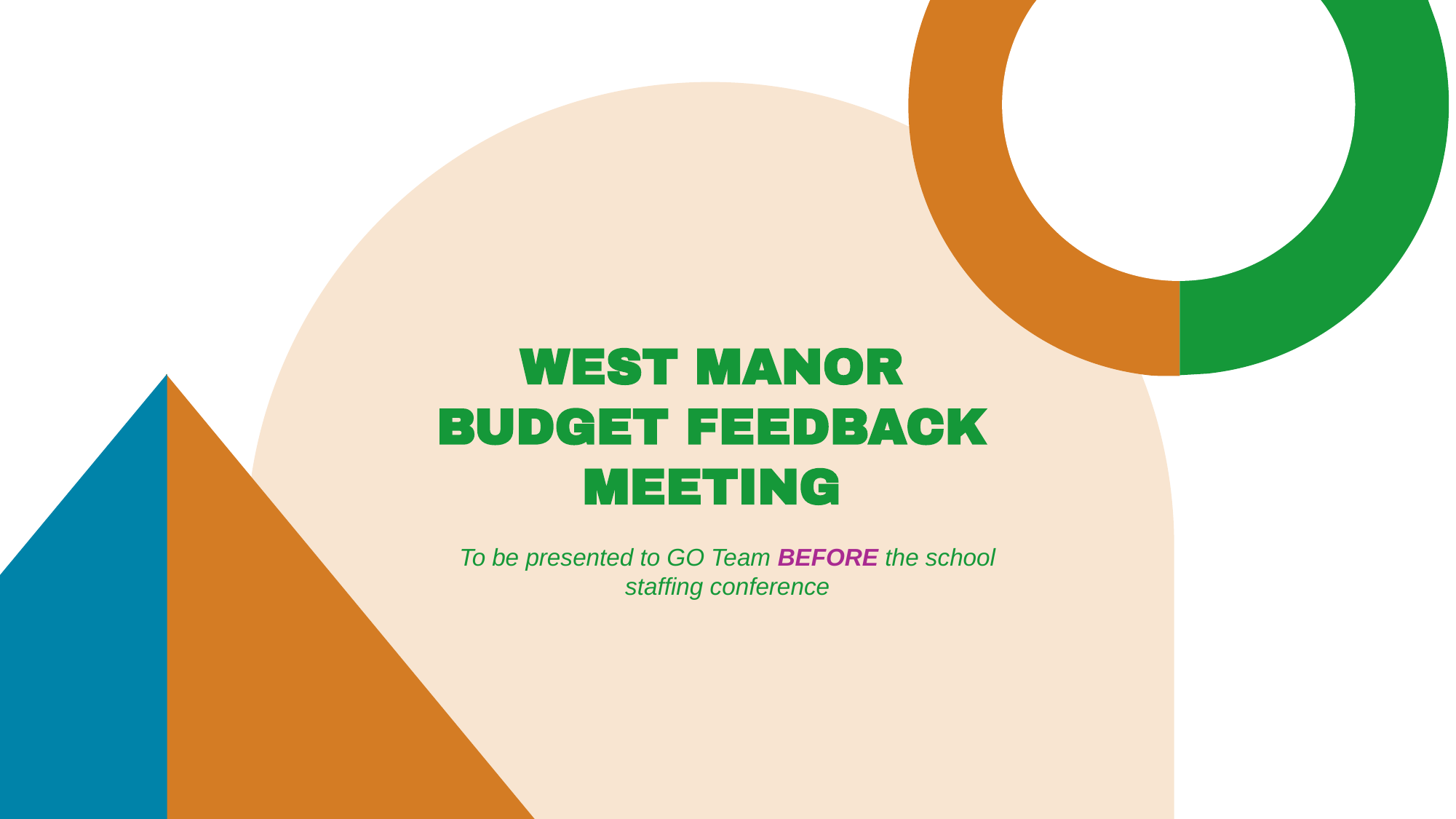

# West Manor Budget Feedback Meeting
To be presented to GO Team BEFORE the school staffing conference